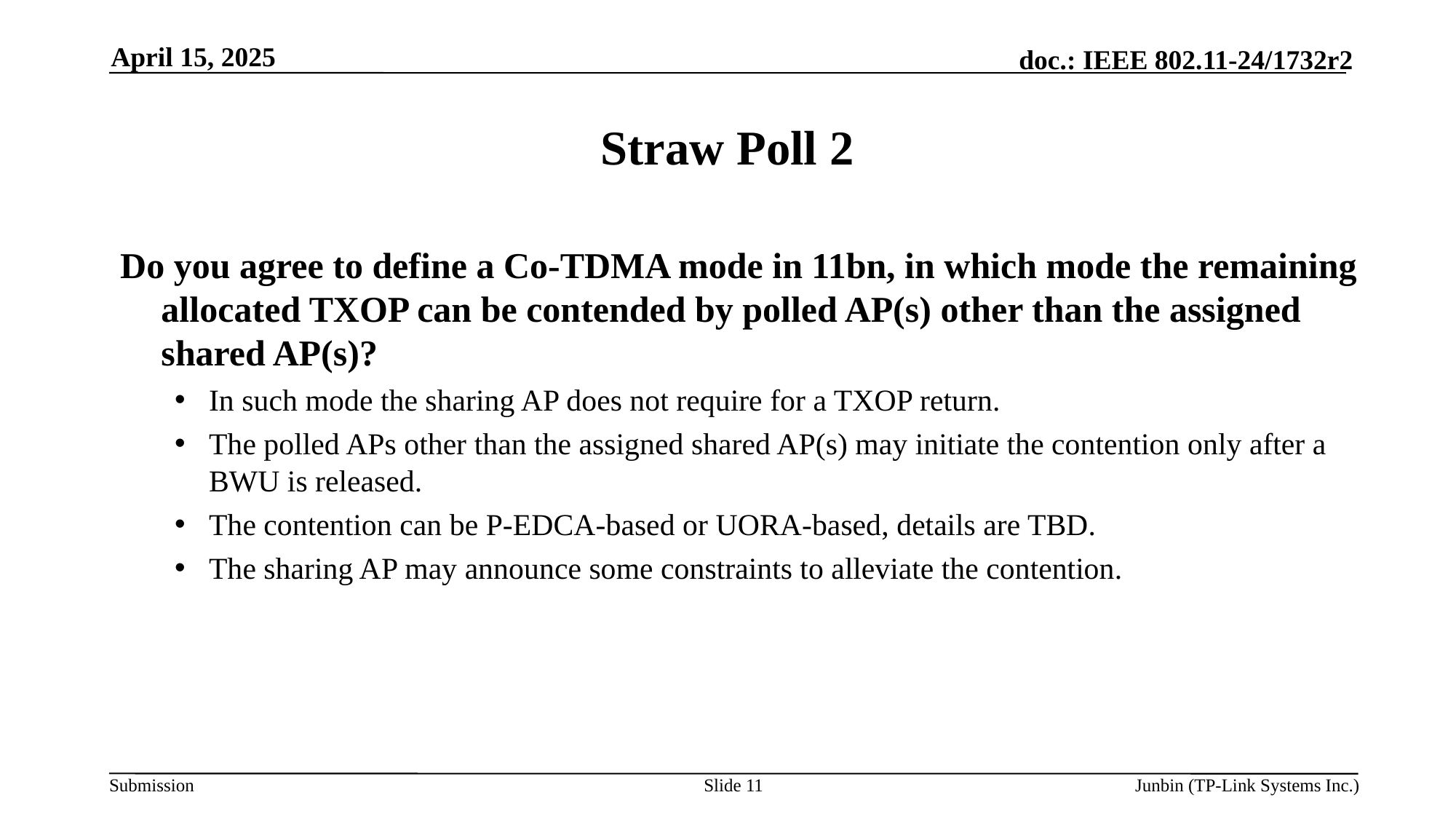

April 15, 2025
# Straw Poll 2
Do you agree to define a Co-TDMA mode in 11bn, in which mode the remaining allocated TXOP can be contended by polled AP(s) other than the assigned shared AP(s)?
In such mode the sharing AP does not require for a TXOP return.
The polled APs other than the assigned shared AP(s) may initiate the contention only after a BWU is released.
The contention can be P-EDCA-based or UORA-based, details are TBD.
The sharing AP may announce some constraints to alleviate the contention.
Slide 11
Junbin (TP-Link Systems Inc.)